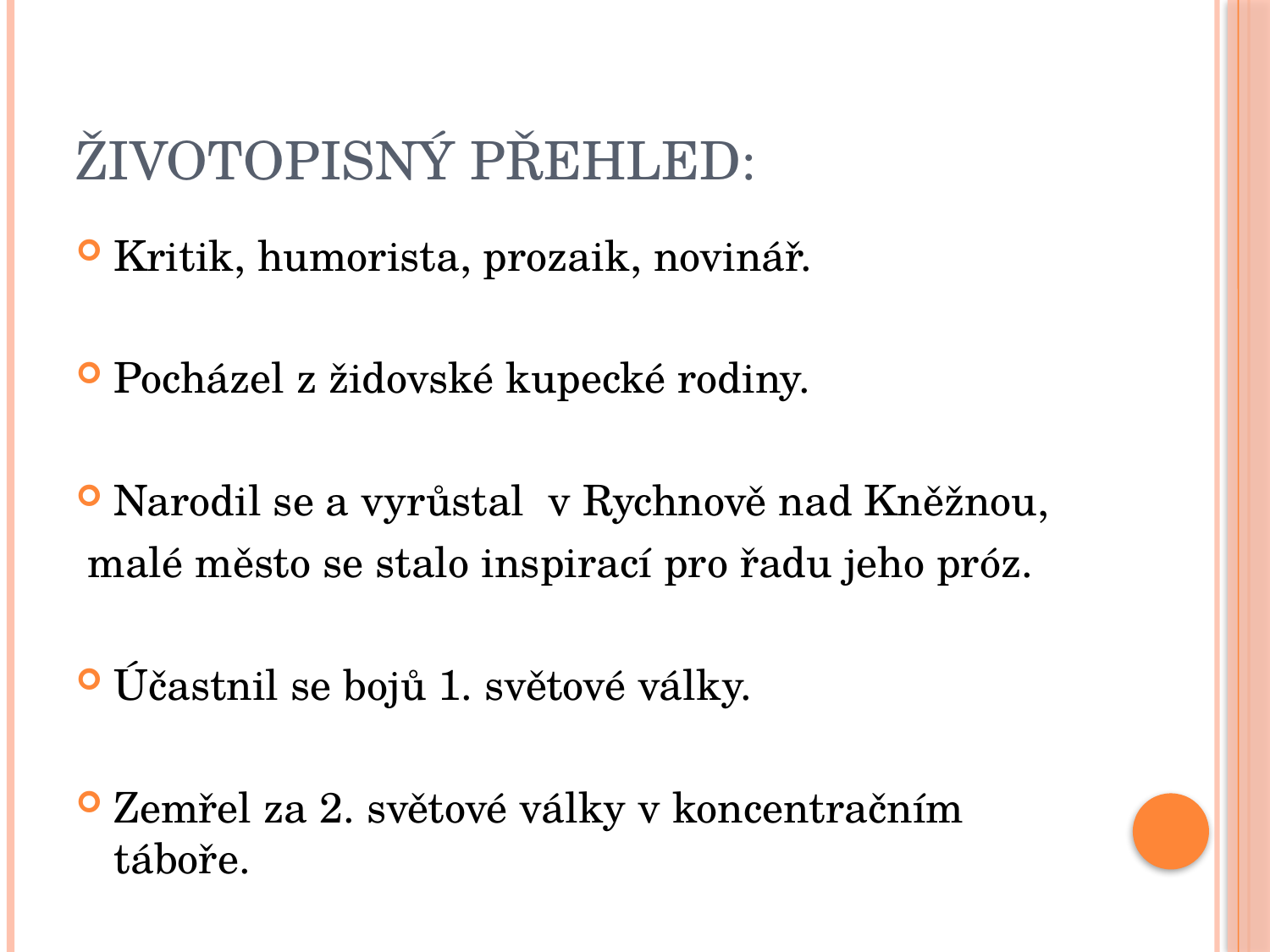

# Životopisný přehled:
Kritik, humorista, prozaik, novinář.

Pocházel z židovské kupecké rodiny.

Narodil se a vyrůstal  v Rychnově nad Kněžnou,
 malé město se stalo inspirací pro řadu jeho próz.

Účastnil se bojů 1. světové války.

Zemřel za 2. světové války v koncentračním táboře.